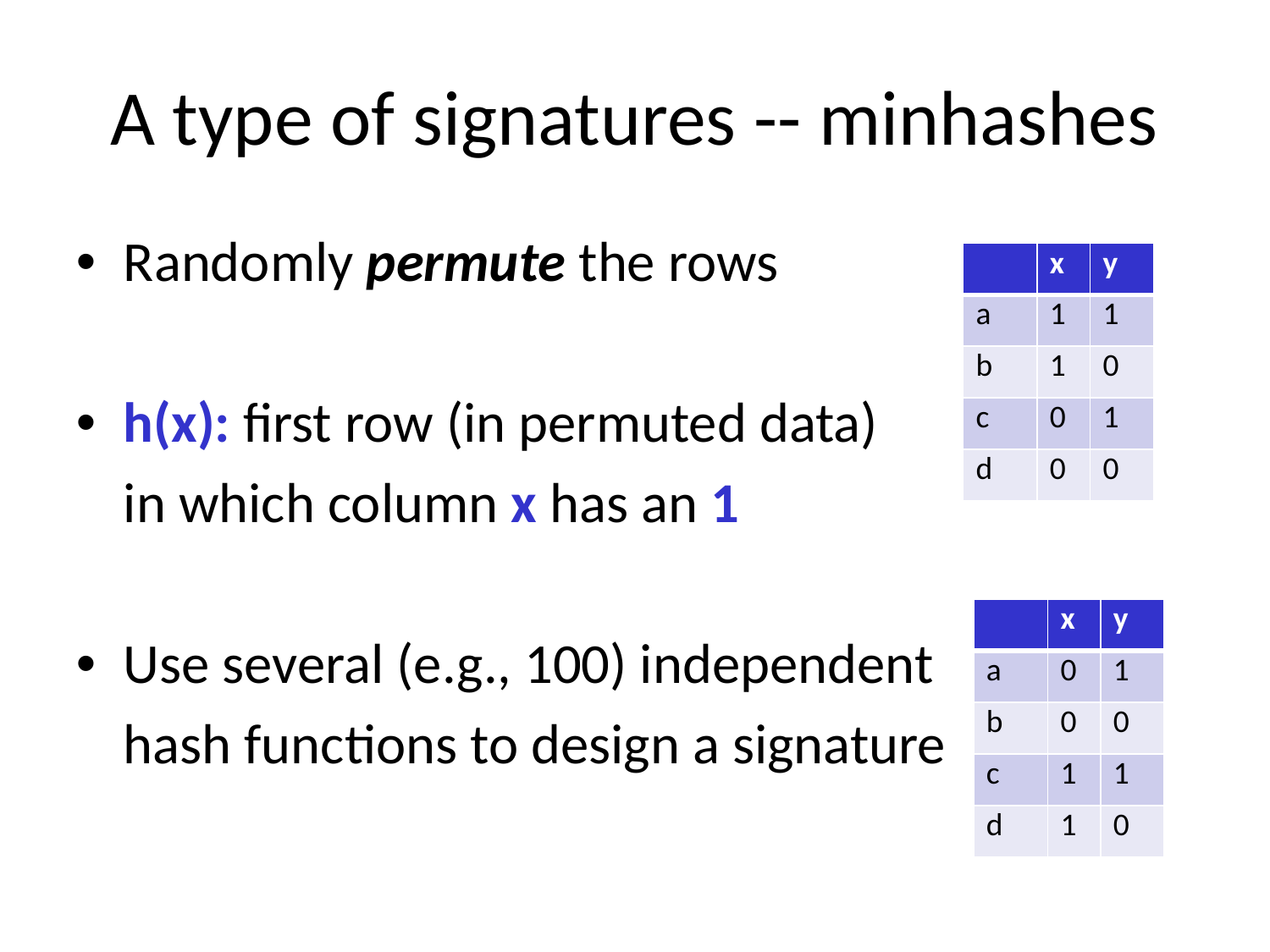

# A type of signatures -- minhashes
Randomly permute the rows

h(x): first row (in permuted data)
	in which column x has an 1

Use several (e.g., 100) independent
	hash functions to design a signature
|  | x | y |
| --- | --- | --- |
| a | 1 | 1 |
| b | 1 | 0 |
| c | 0 | 1 |
| d | 0 | 0 |
|  | x | y |
| --- | --- | --- |
| a | 0 | 1 |
| b | 0 | 0 |
| c | 1 | 1 |
| d | 1 | 0 |